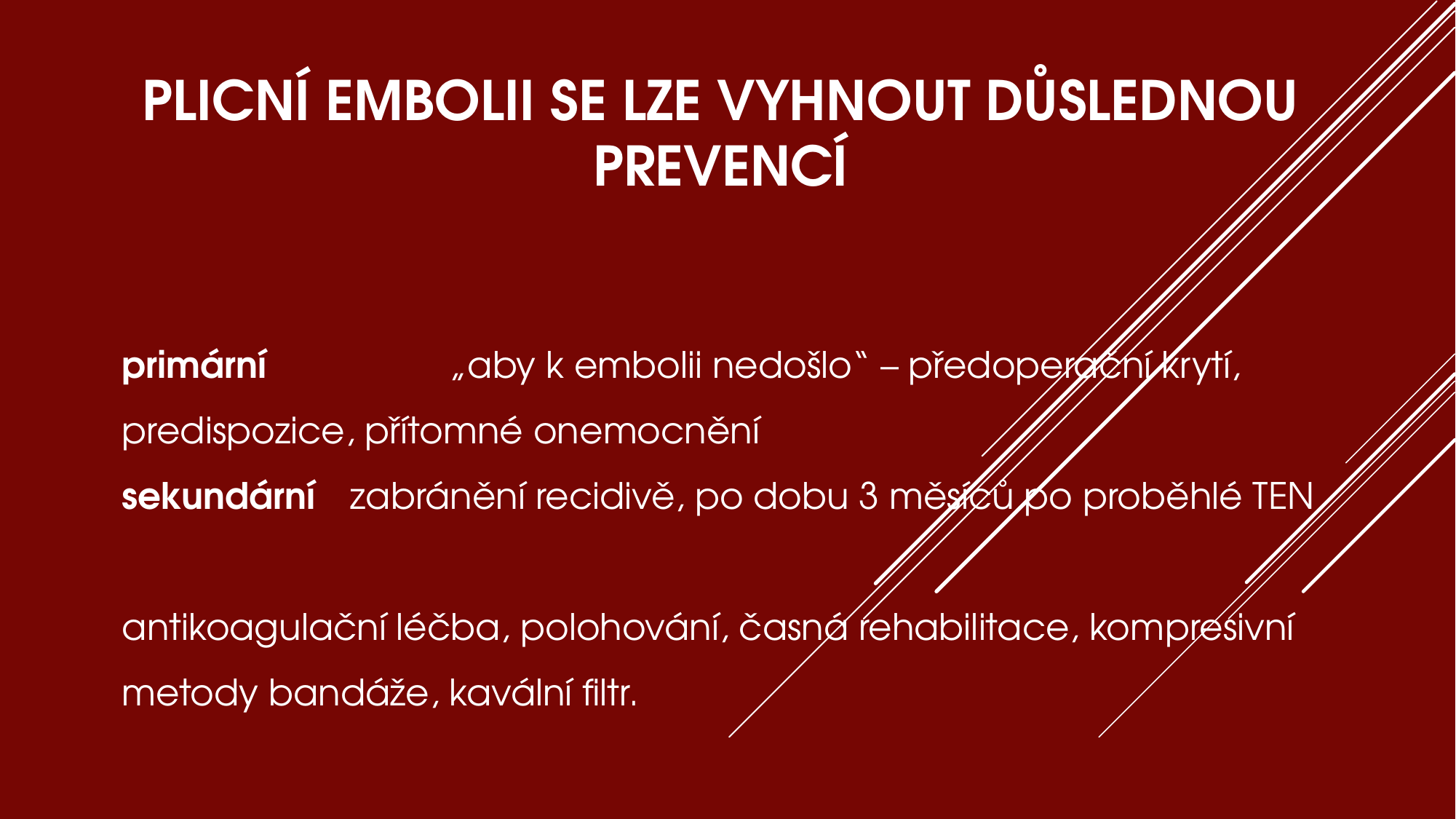

# Plicní embolii se lze vyhnout důslednou prevencí
primární 		„aby k embolii nedošlo“ – předoperační krytí, predispozice, přítomné onemocnění
sekundární 	 zabránění recidivě, po dobu 3 měsíců po proběhlé TEN

antikoagulační léčba, polohování, časná rehabilitace, kompresivní metody bandáže, kavální filtr.